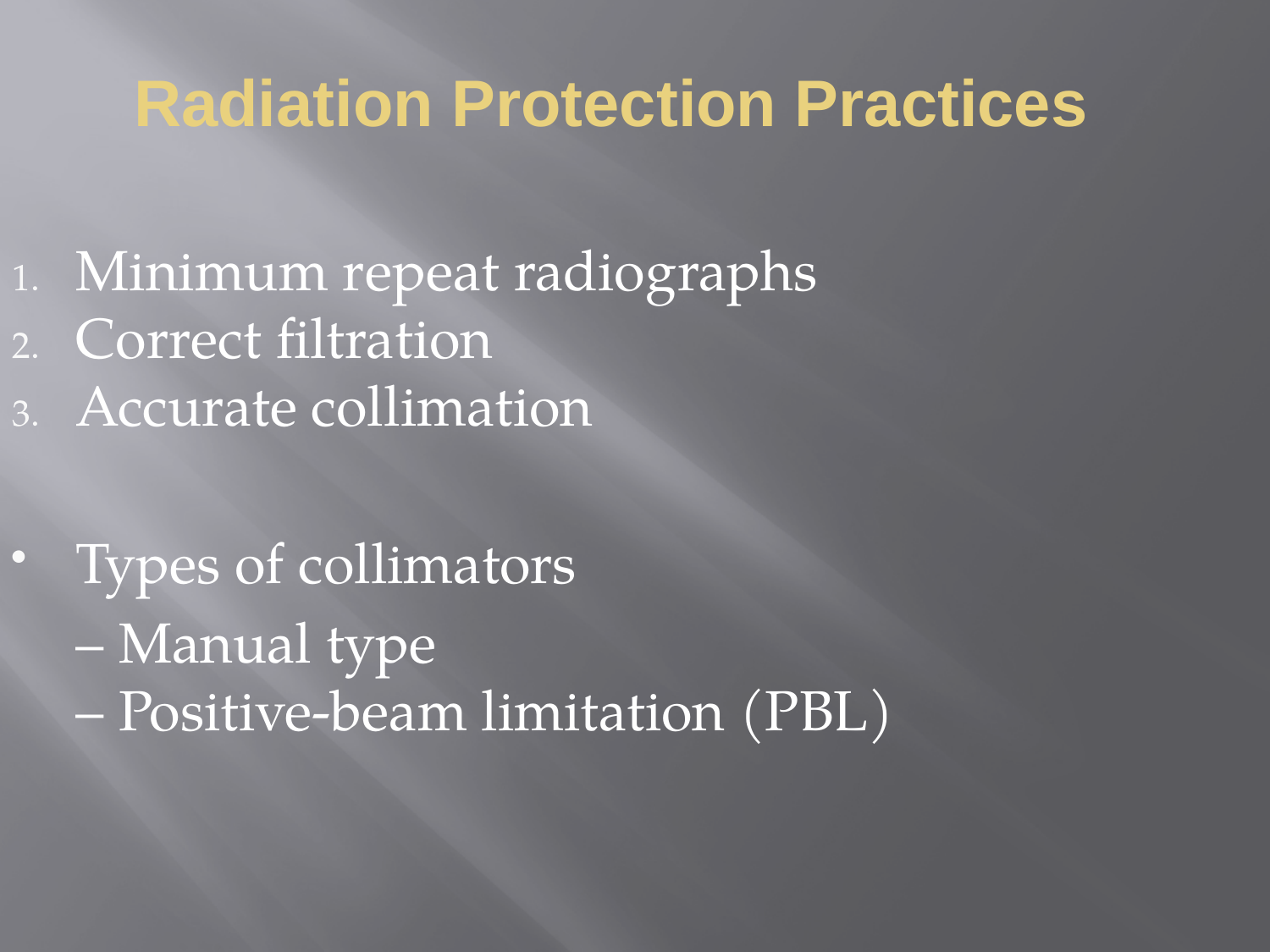

Radiation Protection Practices
Minimum repeat radiographs
Correct filtration
Accurate collimation

Types of collimators
	– Manual type
	– Positive-beam limitation (PBL)